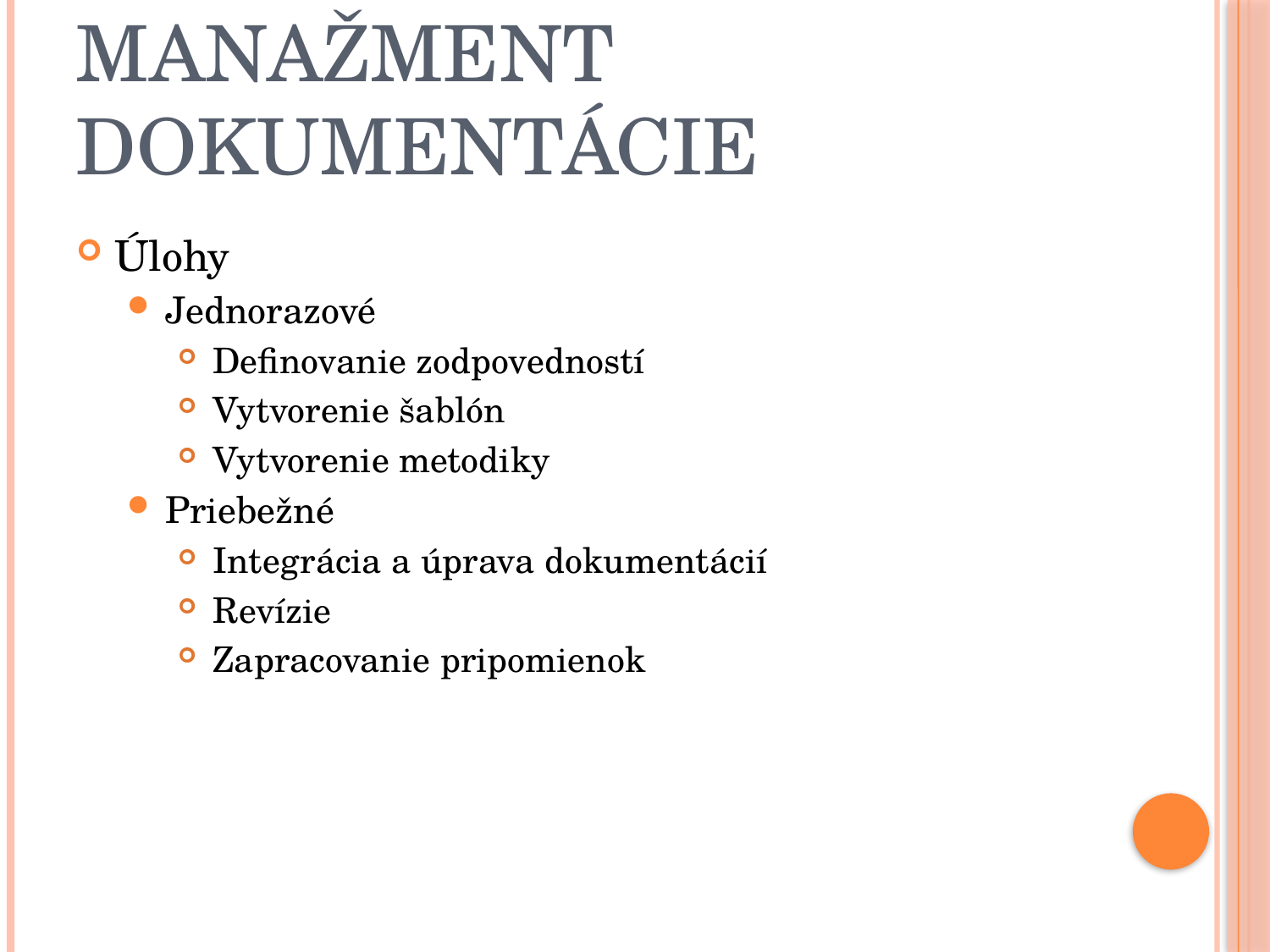

# Manažment Dokumentácie
Úlohy
Jednorazové
 Definovanie zodpovedností
 Vytvorenie šablón
 Vytvorenie metodiky
Priebežné
 Integrácia a úprava dokumentácií
 Revízie
 Zapracovanie pripomienok